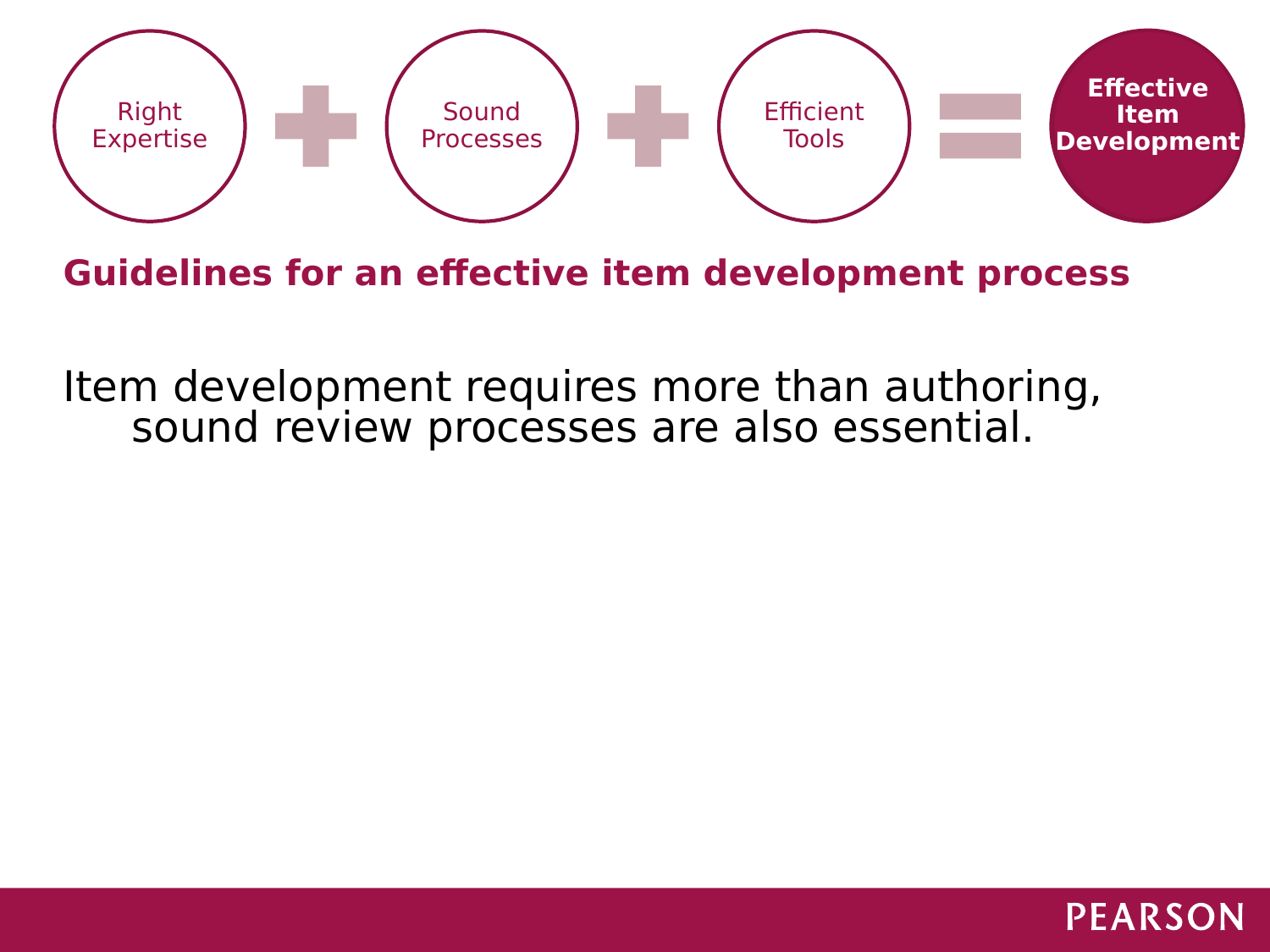

Right Expertise

Sound Processes

Efficient Tools

Effective Item Development

Guidelines for an effective item development process

Item development requires more than authoring, sound review processes are also essential.